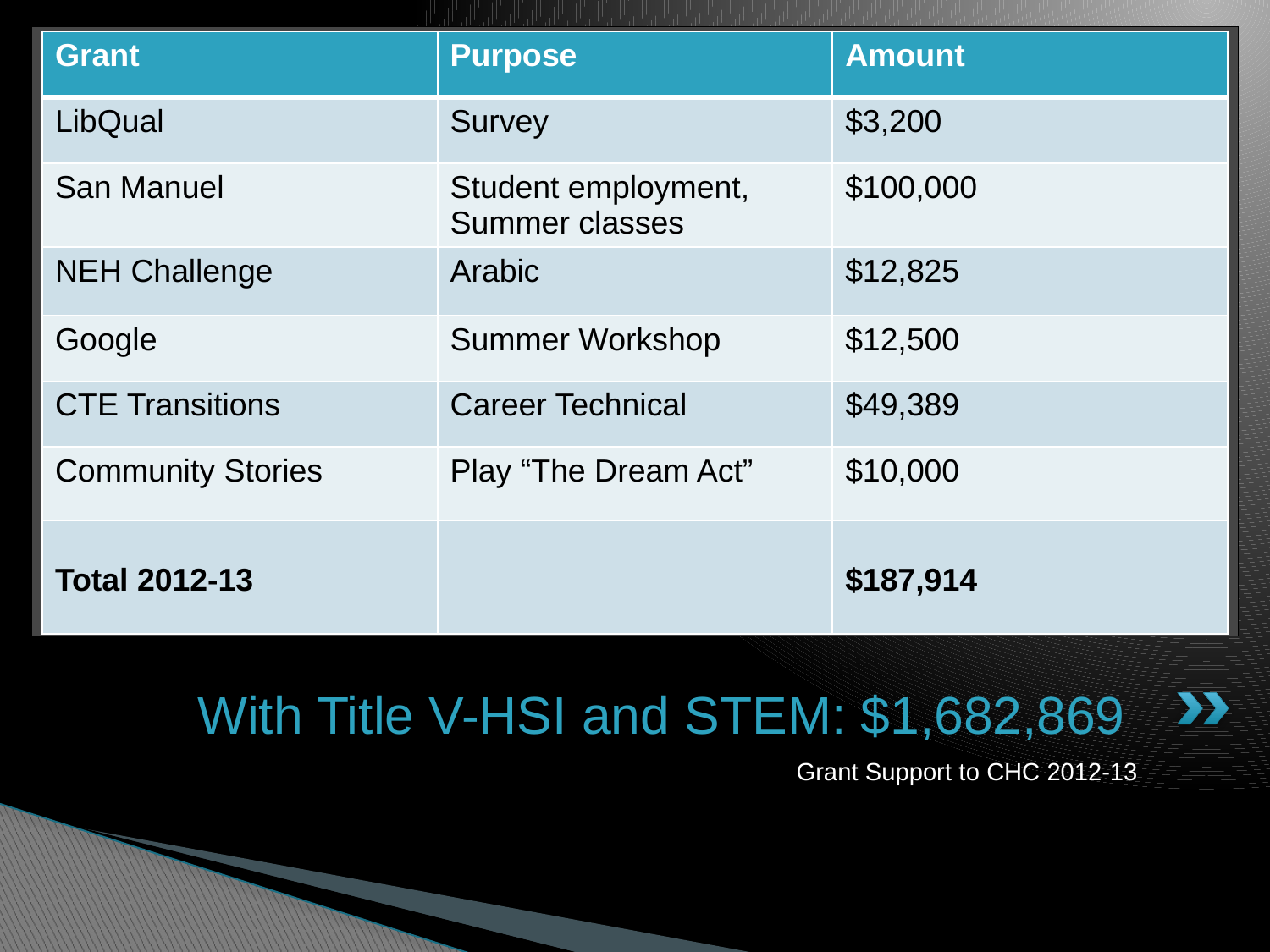

| Grant | Purpose | Amount |
| --- | --- | --- |
| LibQual | Survey | $3,200 |
| San Manuel | Student employment, Summer classes | $100,000 |
| NEH Challenge | Arabic | $12,825 |
| Google | Summer Workshop | $12,500 |
| CTE Transitions | Career Technical | $49,389 |
| Community Stories | Play “The Dream Act” | $10,000 |
| Total 2012-13 |  | $187,914 |
# With Title V-HSI and STEM: $1,682,869
Grant Support to CHC 2012-13